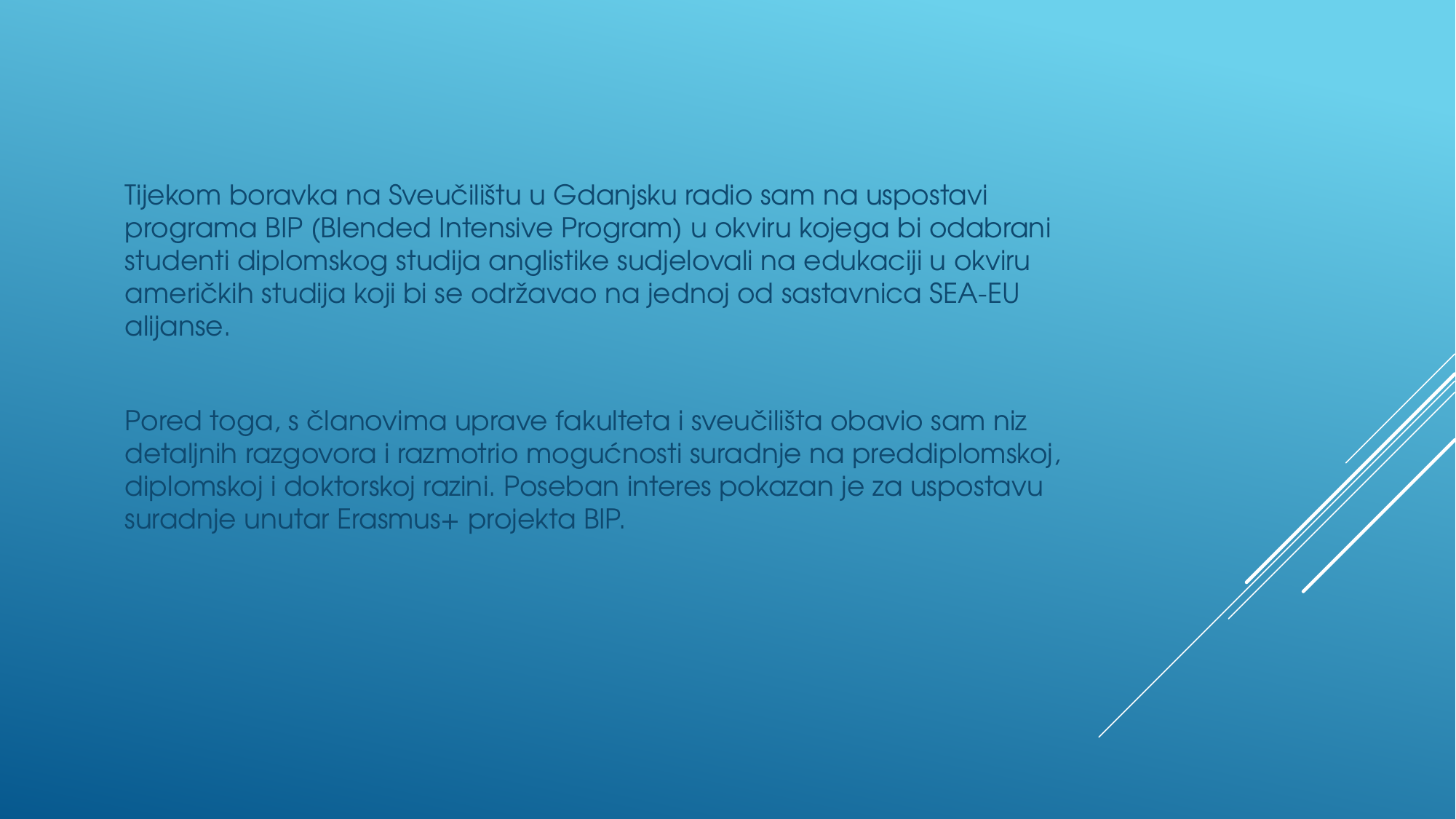

#
Tijekom boravka na Sveučilištu u Gdanjsku radio sam na uspostavi programa BIP (Blended Intensive Program) u okviru kojega bi odabrani studenti diplomskog studija anglistike sudjelovali na edukaciji u okviru američkih studija koji bi se održavao na jednoj od sastavnica SEA-EU alijanse.

Pored toga, s članovima uprave fakulteta i sveučilišta obavio sam niz detaljnih razgovora i razmotrio mogućnosti suradnje na preddiplomskoj, diplomskoj i doktorskoj razini. Poseban interes pokazan je za uspostavu suradnje unutar Erasmus+ projekta BIP.